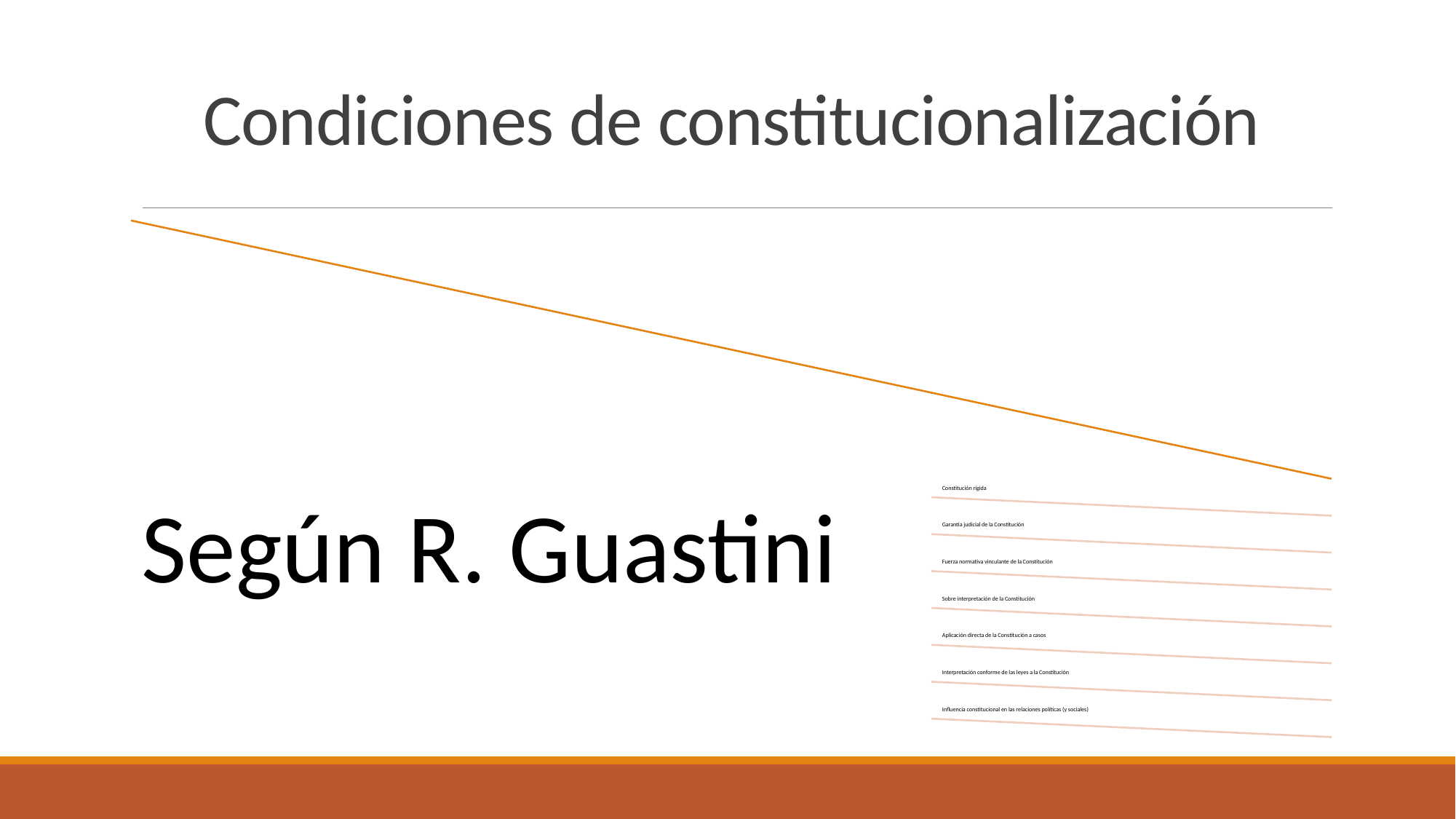

# Condiciones de constitucionalización
Según R. Guastini
Constitución rígida
Garantía judicial de la Constitución
Fuerza normativa vinculante de la Constitución
Sobre interpretación de la Constitución
Aplicación directa de la Constitución a casos
Interpretación conforme de las leyes a la Constitución
Influencia constitucional en las relaciones políticas (y sociales)